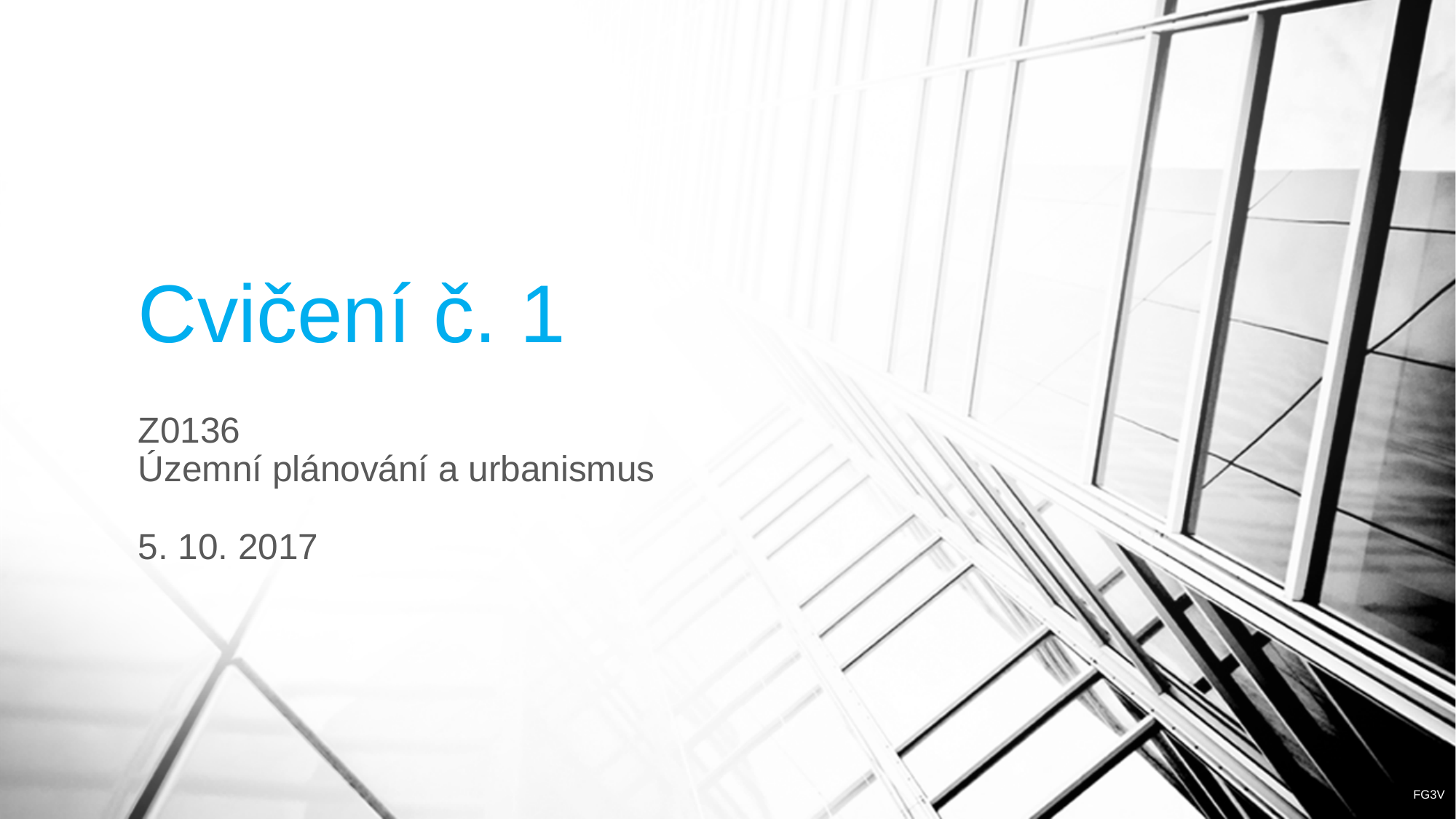

# Cvičení č. 1
Z0136
Územní plánování a urbanismus

5. 10. 2017
FG3V